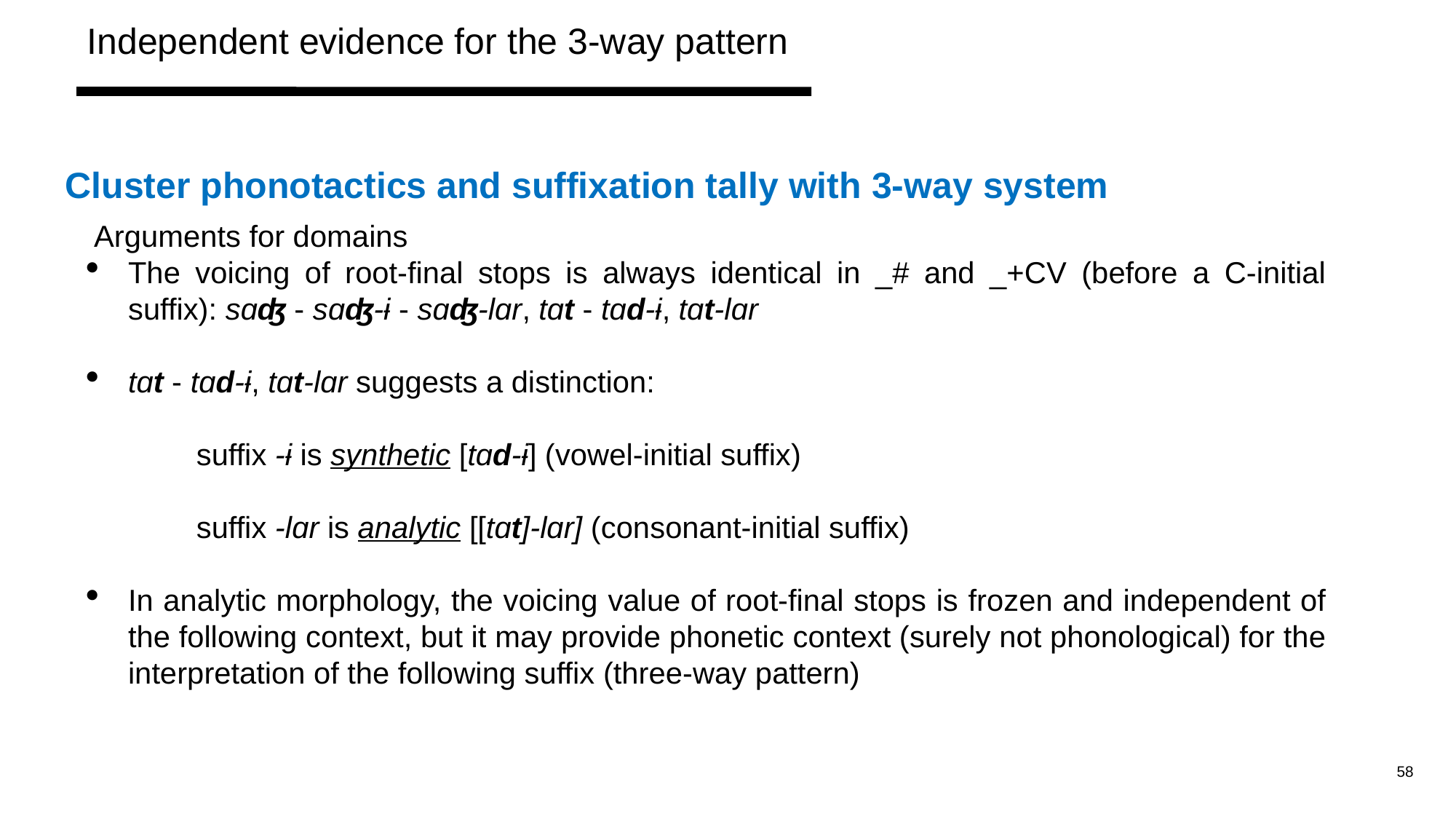

Independent evidence for the 3-way pattern

Cluster phonotactics and suffixation tally with 3-way system
 Arguments for domains
The voicing of root-final stops is always identical in _# and _+CV (before a C-initial suffix): sɑʤ - sɑʤ‑ɨ - sɑʤ‑lɑr, tɑt - tɑd‑ɨ, tɑt‑lɑr

tɑt - tɑd‑ɨ, tɑt‑lɑr suggests a distinction:

	suffix ‑ɨ is synthetic [tɑd‑ɨ] (vowel-initial suffix)

	suffix ‑lɑr is analytic [[tɑt]‑lɑr] (consonant-initial suffix)

In analytic morphology, the voicing value of root-final stops is frozen and independent of the following context, but it may provide phonetic context (surely not phonological) for the interpretation of the following suffix (three-way pattern)
58